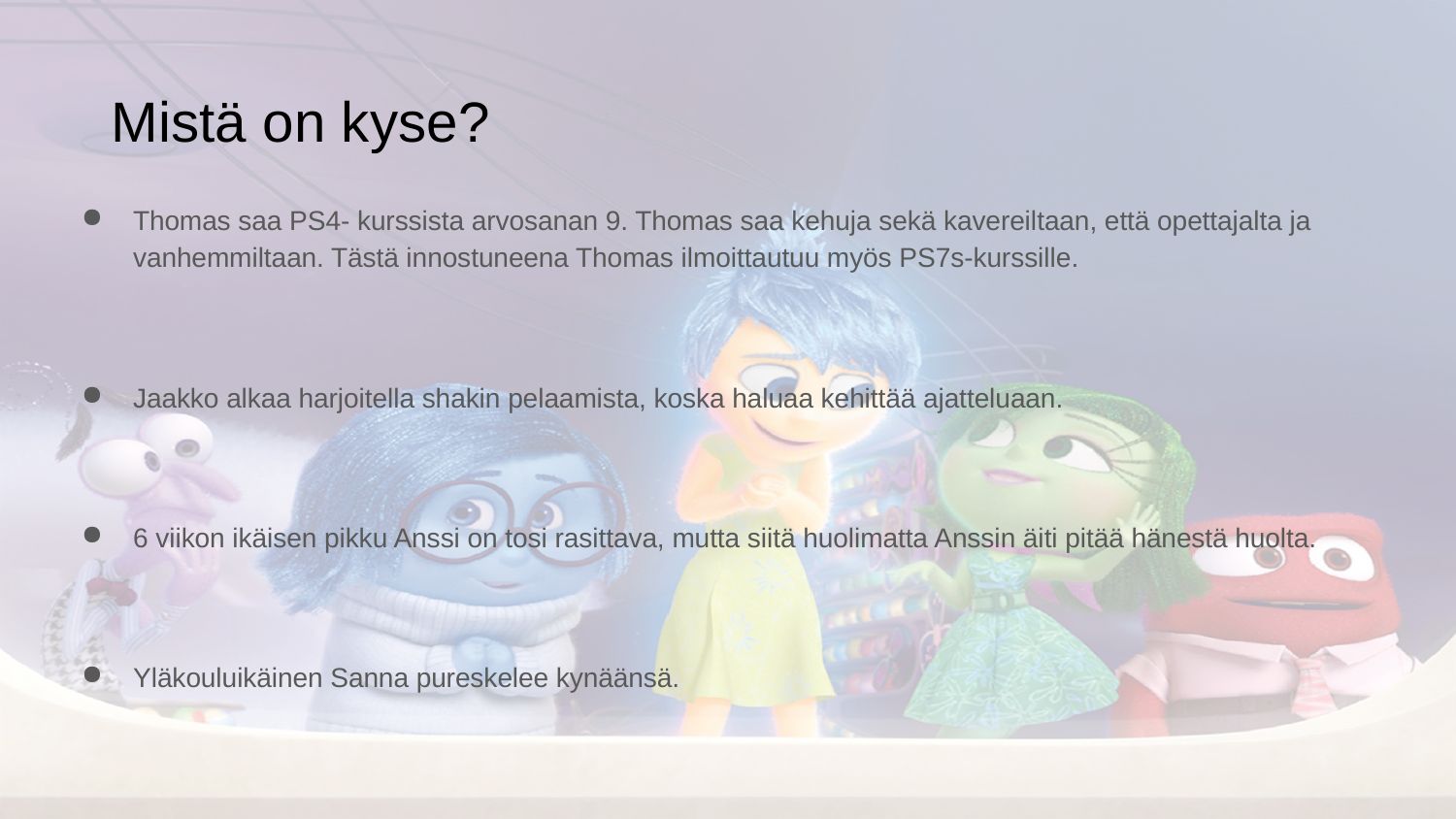

# Mistä on kyse?
Thomas saa PS4- kurssista arvosanan 9. Thomas saa kehuja sekä kavereiltaan, että opettajalta ja vanhemmiltaan. Tästä innostuneena Thomas ilmoittautuu myös PS7s-kurssille.

Jaakko alkaa harjoitella shakin pelaamista, koska haluaa kehittää ajatteluaan.

6 viikon ikäisen pikku Anssi on tosi rasittava, mutta siitä huolimatta Anssin äiti pitää hänestä huolta.

Yläkouluikäinen Sanna pureskelee kynäänsä.